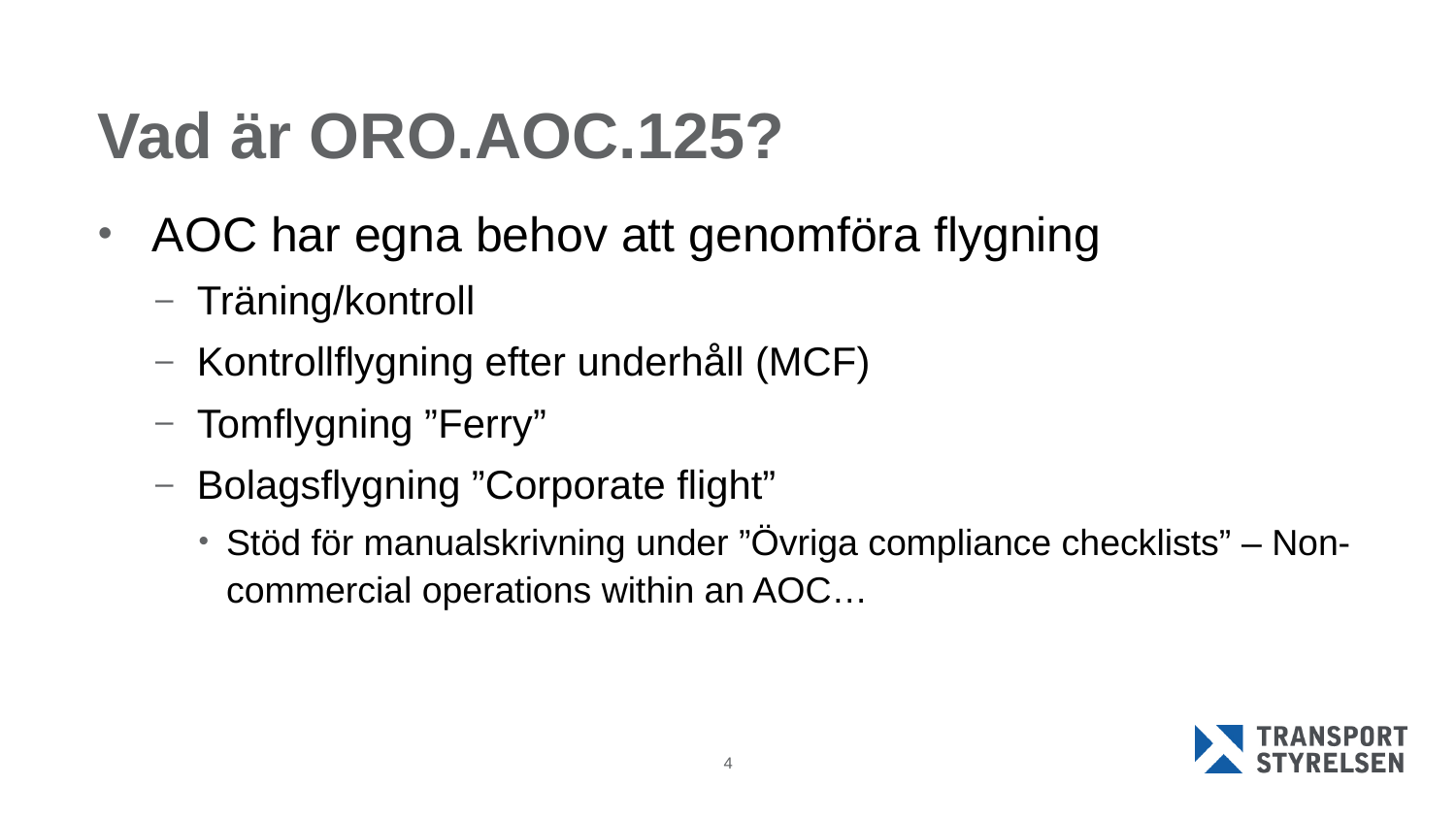

# Vad är ORO.AOC.125?
AOC har egna behov att genomföra flygning
Träning/kontroll
Kontrollflygning efter underhåll (MCF)
Tomflygning ”Ferry”
Bolagsflygning ”Corporate flight”
Stöd för manualskrivning under ”Övriga compliance checklists” – Non-commercial operations within an AOC…
4